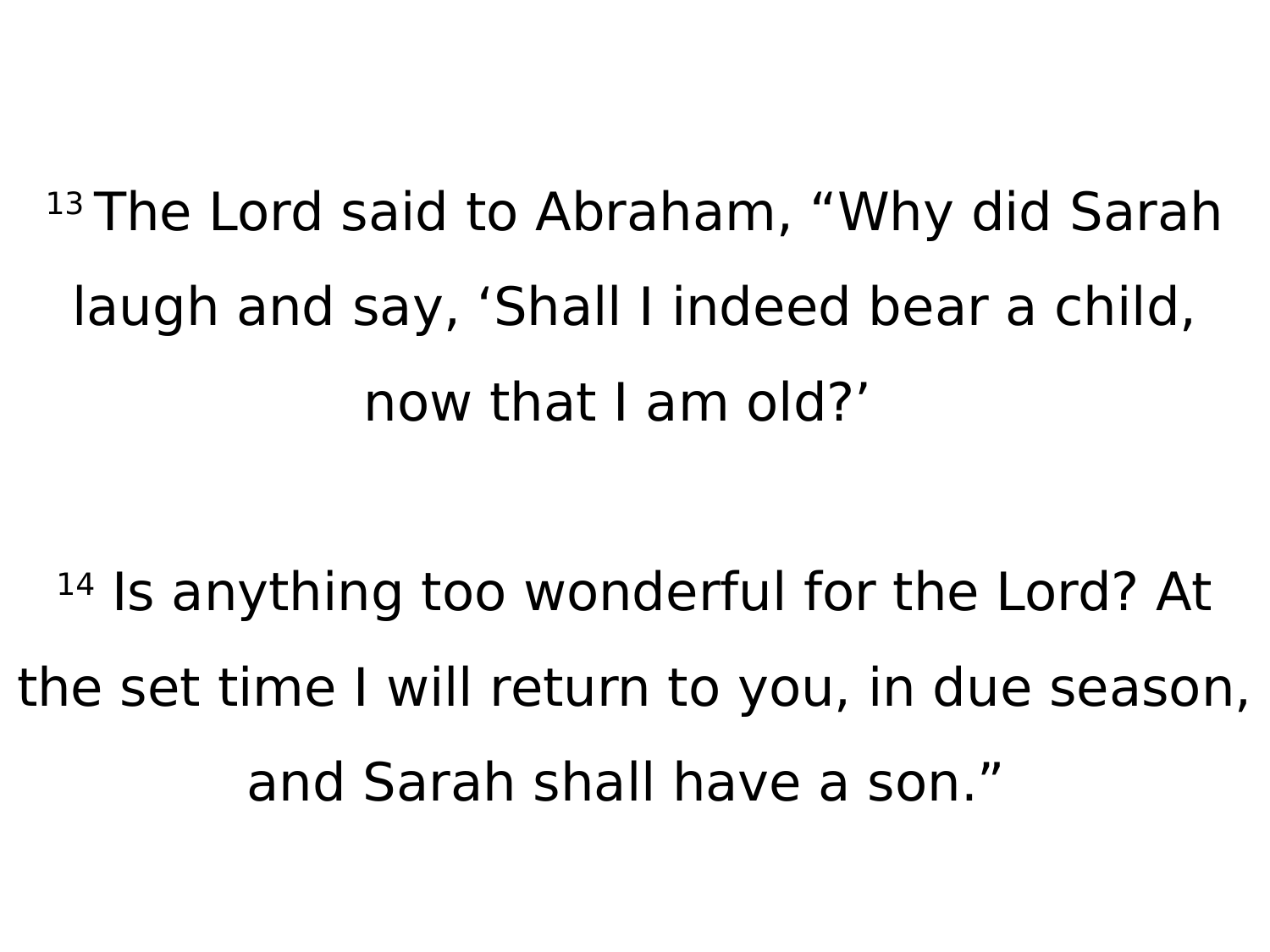

13 The Lord said to Abraham, “Why did Sarah laugh and say, ‘Shall I indeed bear a child, now that I am old?’

14 Is anything too wonderful for the Lord? At the set time I will return to you, in due season, and Sarah shall have a son.”